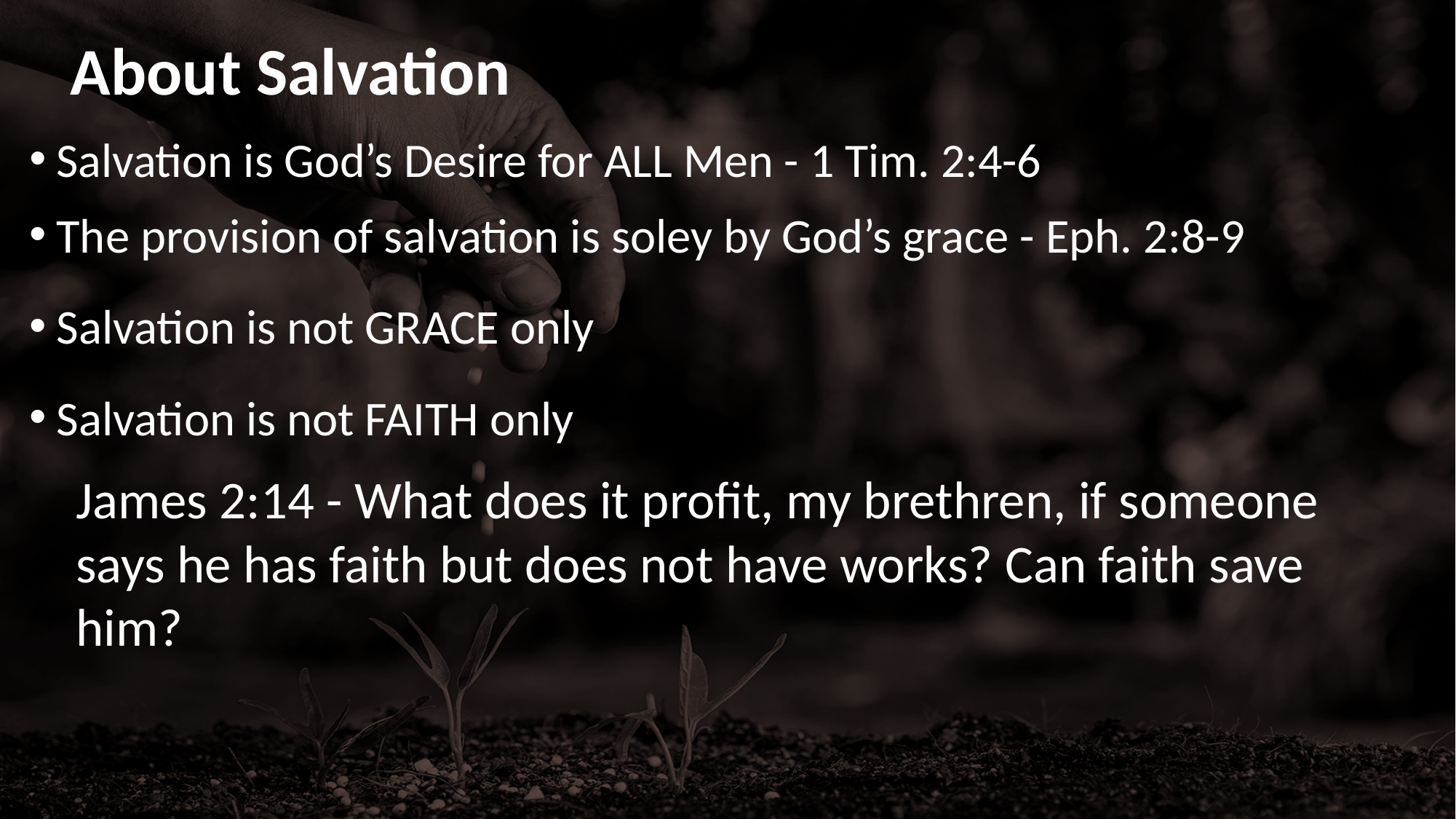

# About Salvation
Salvation is God’s Desire for ALL Men - 1 Tim. 2:4-6
The provision of salvation is soley by God’s grace - Eph. 2:8-9
Salvation is not GRACE only
Salvation is not FAITH only
James 2:14 - What does it profit, my brethren, if someone says he has faith but does not have works? Can faith save him?